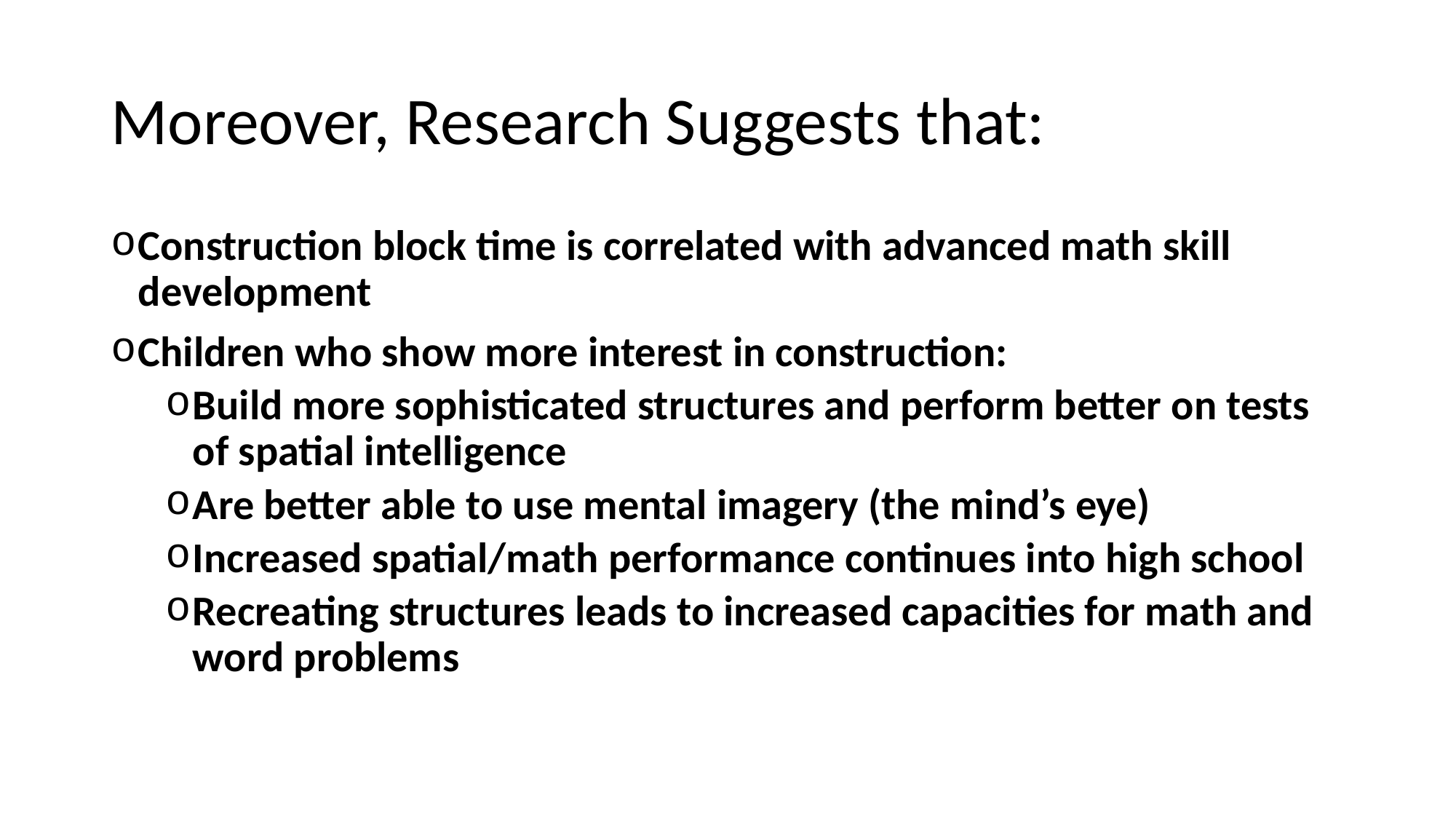

# Moreover, Research Suggests that:
Construction block time is correlated with advanced math skill development
Children who show more interest in construction:
Build more sophisticated structures and perform better on tests of spatial intelligence
Are better able to use mental imagery (the mind’s eye)
Increased spatial/math performance continues into high school
Recreating structures leads to increased capacities for math and word problems